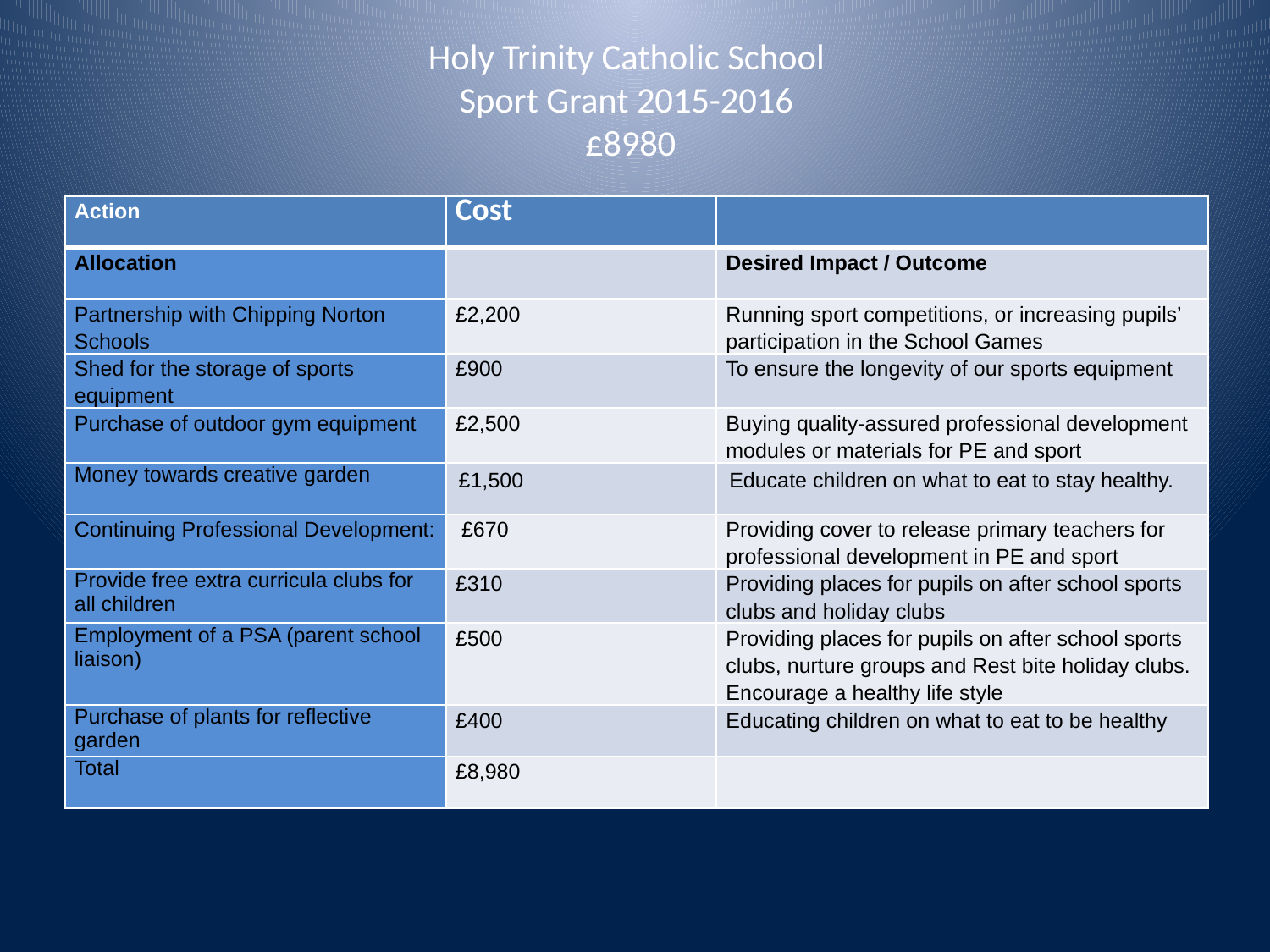

# Holy Trinity Catholic School Sport Grant 2015-2016 £8980
| Action | Cost |  |
| --- | --- | --- |
| Allocation |  | Desired Impact / Outcome |
| Partnership with Chipping Norton Schools | £2,200 | Running sport competitions, or increasing pupils’ participation in the School Games |
| Shed for the storage of sports equipment | £900 | To ensure the longevity of our sports equipment |
| Purchase of outdoor gym equipment | £2,500 | Buying quality-assured professional development modules or materials for PE and sport |
| Money towards creative garden | £1,500 | Educate children on what to eat to stay healthy. |
| Continuing Professional Development: | £670 | Providing cover to release primary teachers for professional development in PE and sport |
| Provide free extra curricula clubs for all children | £310 | Providing places for pupils on after school sports clubs and holiday clubs |
| Employment of a PSA (parent school liaison) | £500 | Providing places for pupils on after school sports clubs, nurture groups and Rest bite holiday clubs. Encourage a healthy life style |
| Purchase of plants for reflective garden | £400 | Educating children on what to eat to be healthy |
| Total | £8,980 |  |